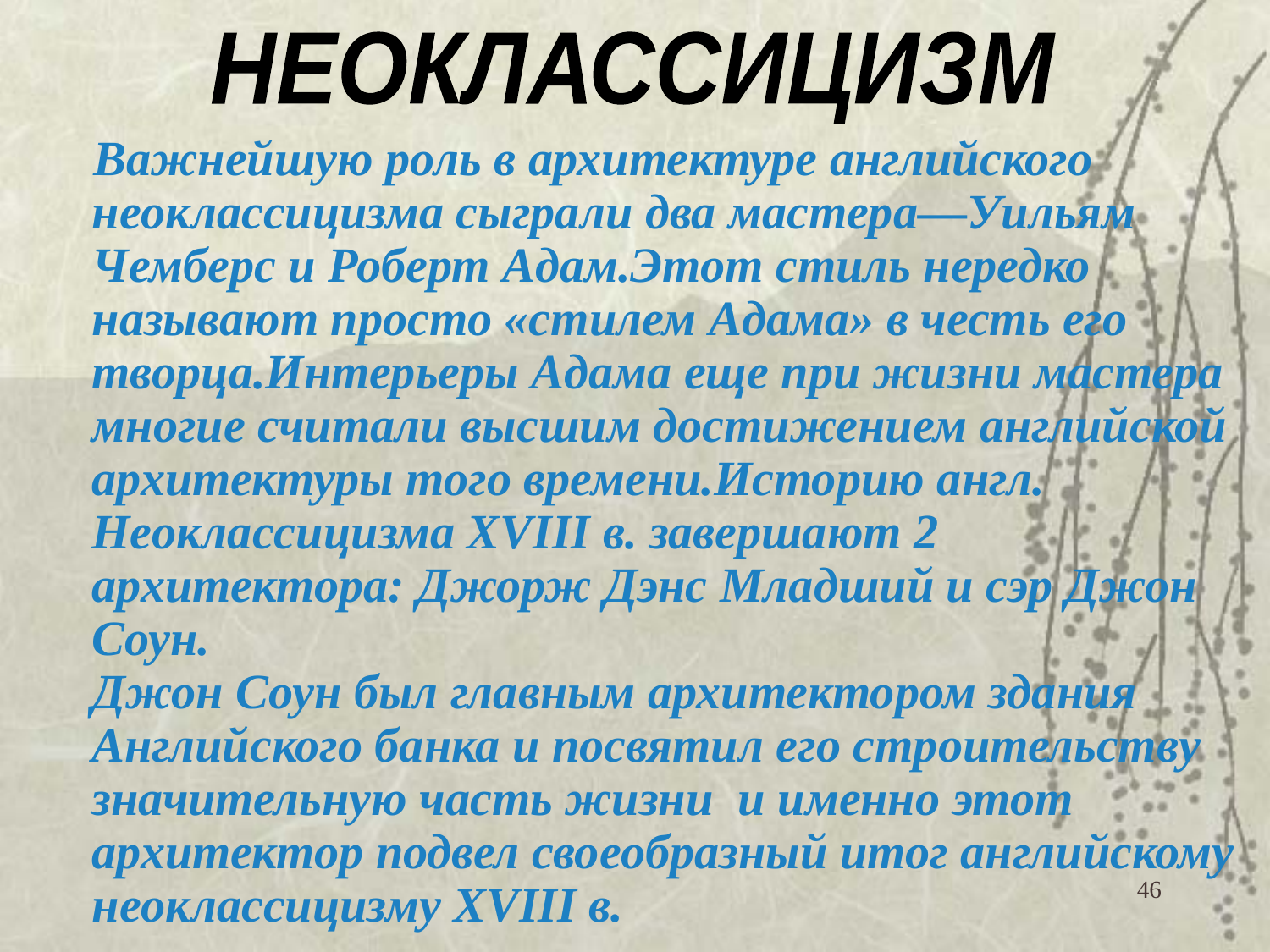

НЕОКЛАССИЦИЗМ
    Важнейшую роль в архитектуре английского неоклассицизма сыграли два мастера—Уильям Чемберс и Роберт Адам.Этот стиль нередко называют просто «стилем Адама» в честь его творца.Интерьеры Адама еще при жизни мастера многие считали высшим достижением английской архитектуры того времени.Историю англ. Неоклассицизма XVIII в. завершают 2 архитектора: Джорж Дэнс Младший и сэр Джон Соун.                                                                             Джон Соун был главным архитектором здания Английского банка и посвятил его строительству значительную часть жизни  и именно этот архитектор подвел своеобразный итог английскому неоклассицизму XVIII в.
46